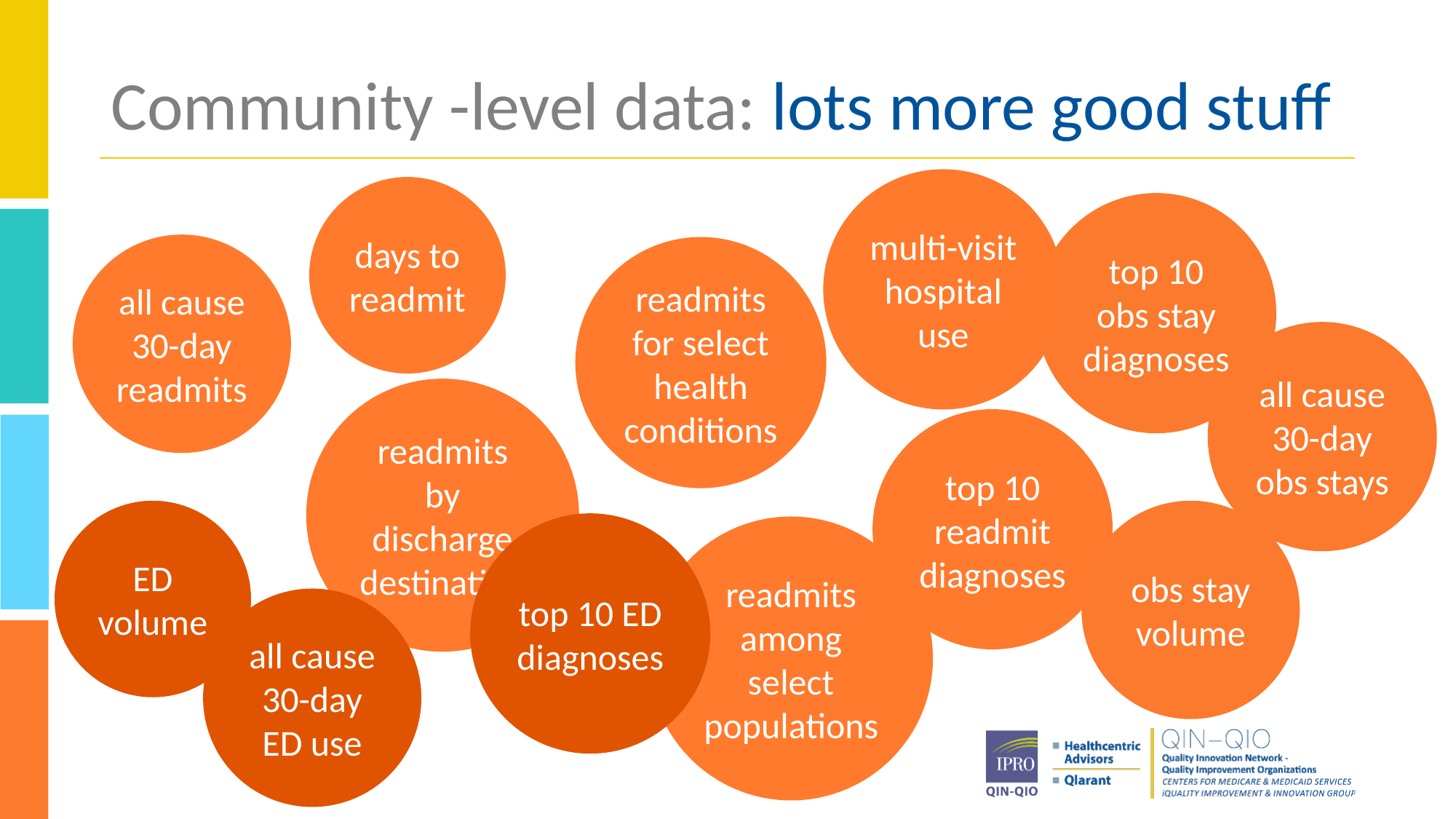

# Community -level data: lots more good stuff
multi-visit hospital use
days to readmit
top 10 obs stay diagnoses
all cause 30-day readmits
readmits for select health conditions
all cause 30-day obs stays
readmits by discharge destination
top 10 readmit diagnoses
ED volume
obs stay volume
top 10 ED diagnoses
readmits among select populations
all cause 30-day ED use